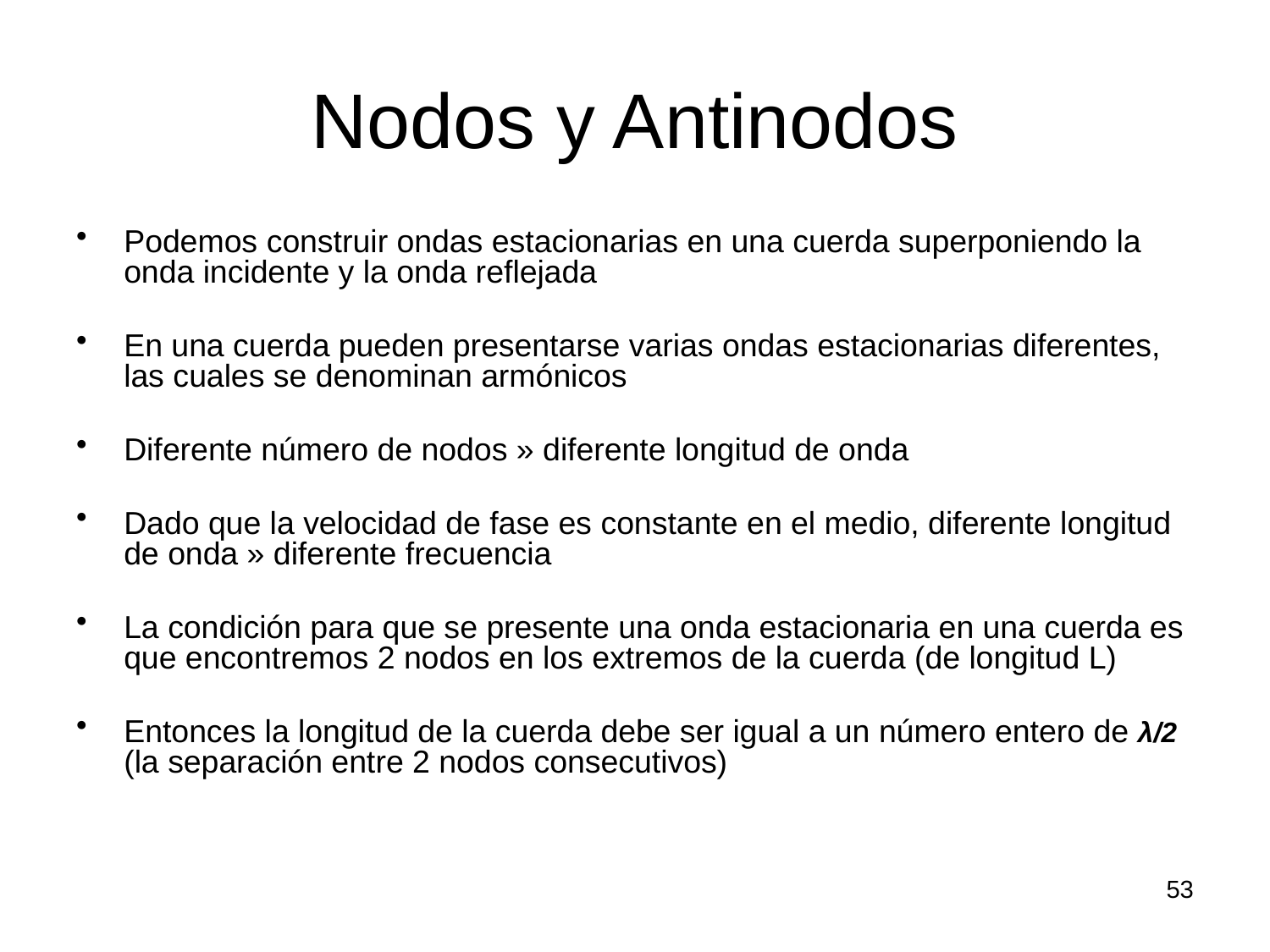

# Nodos y Antinodos
Podemos construir ondas estacionarias en una cuerda superponiendo la onda incidente y la onda reflejada

En una cuerda pueden presentarse varias ondas estacionarias diferentes, las cuales se denominan armónicos

Diferente número de nodos » diferente longitud de onda

Dado que la velocidad de fase es constante en el medio, diferente longitud de onda » diferente frecuencia

La condición para que se presente una onda estacionaria en una cuerda es que encontremos 2 nodos en los extremos de la cuerda (de longitud L)

Entonces la longitud de la cuerda debe ser igual a un número entero de λ/2 (la separación entre 2 nodos consecutivos)
53